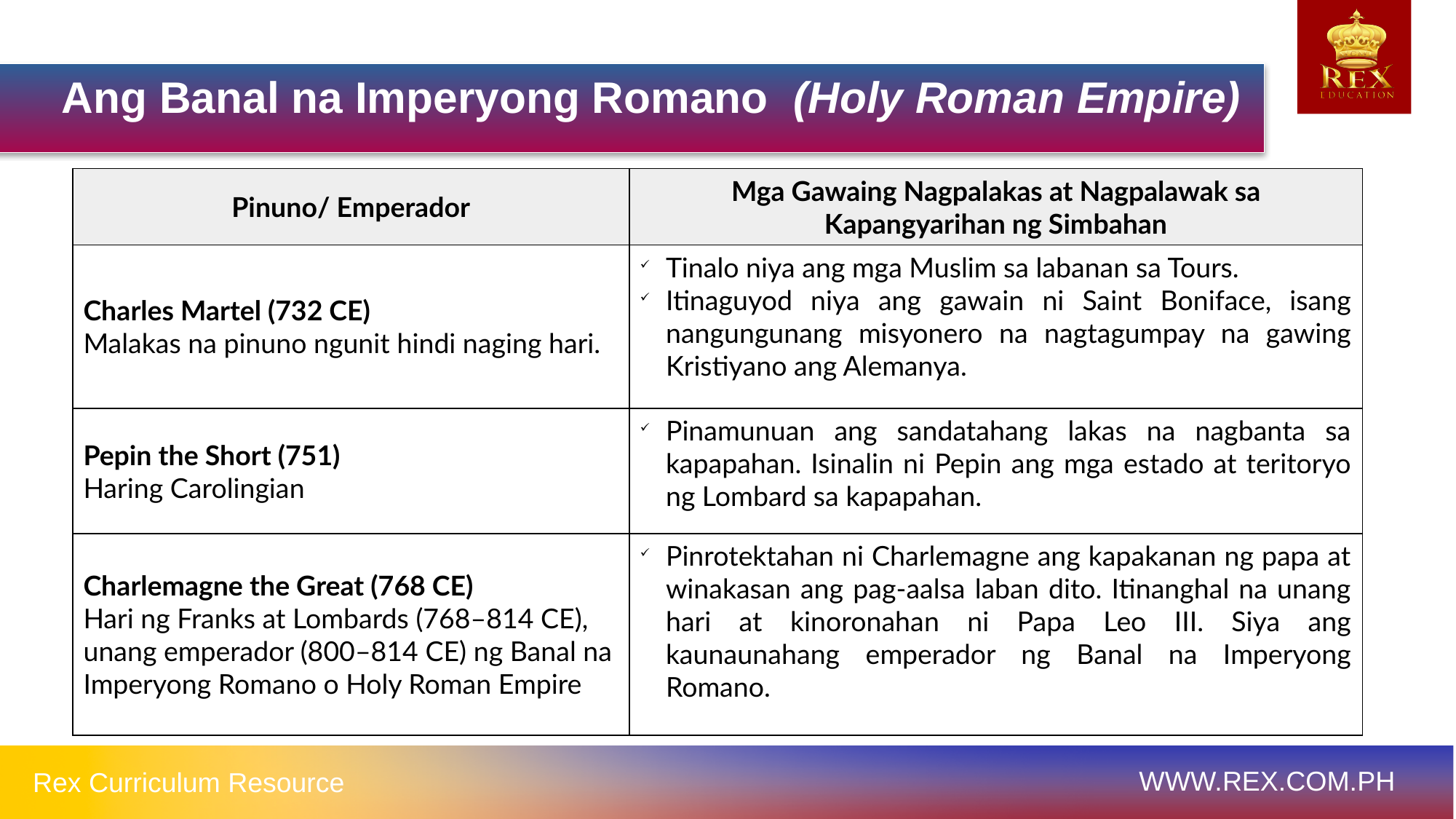

Ang Banal na Imperyong Romano  (Holy Roman Empire)

| Pinuno/ Emperador | Mga Gawaing Nagpalakas at Nagpalawak sa Kapangyarihan ng Simbahan |
| --- | --- |
| Charles Martel (732 CE) Malakas na pinuno ngunit hindi naging hari. | Tinalo niya ang mga Muslim sa labanan sa Tours. Itinaguyod niya ang gawain ni Saint Boniface, isang nangungunang misyonero na nagtagumpay na gawing Kristiyano ang Alemanya. |
| Pepin the Short (751) Haring Carolingian | Pinamunuan ang sandatahang lakas na nagbanta sa kapapahan. Isinalin ni Pepin ang mga estado at teritoryo ng Lombard sa kapapahan. |
| Charlemagne the Great (768 CE) Hari ng Franks at Lombards (768–814 CE), unang emperador (800–814 CE) ng Banal na Imperyong Romano o Holy Roman Empire | Pinrotektahan ni Charlemagne ang kapakanan ng papa at winakasan ang pag-aalsa laban dito. Itinanghal na unang hari at kinoronahan ni Papa Leo III. Siya ang kaunaunahang emperador ng Banal na Imperyong Romano. |